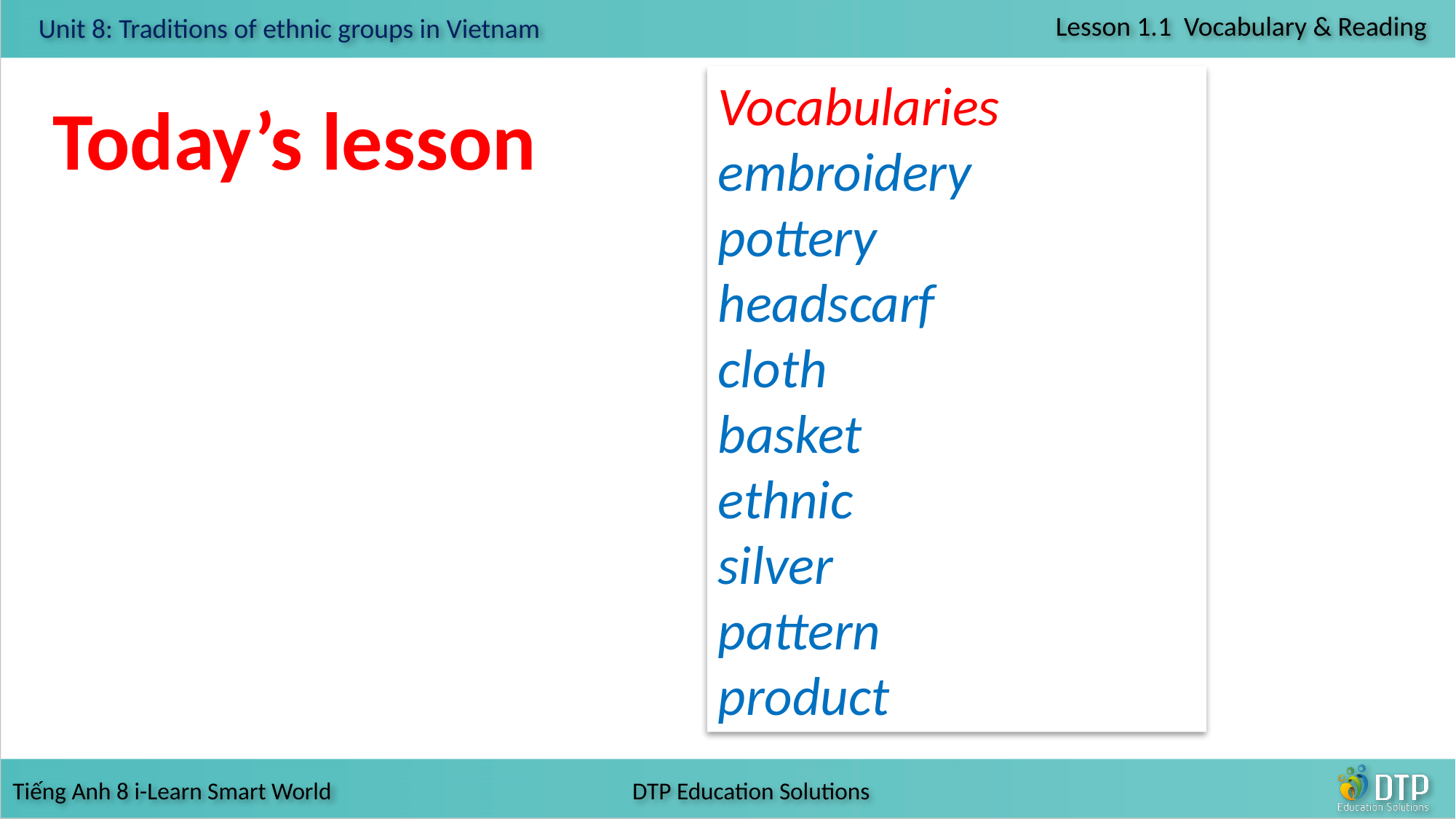

Vocabularies
embroidery
pottery
headscarf
cloth
basket
ethnic
silver
pattern
product
Today’s lesson